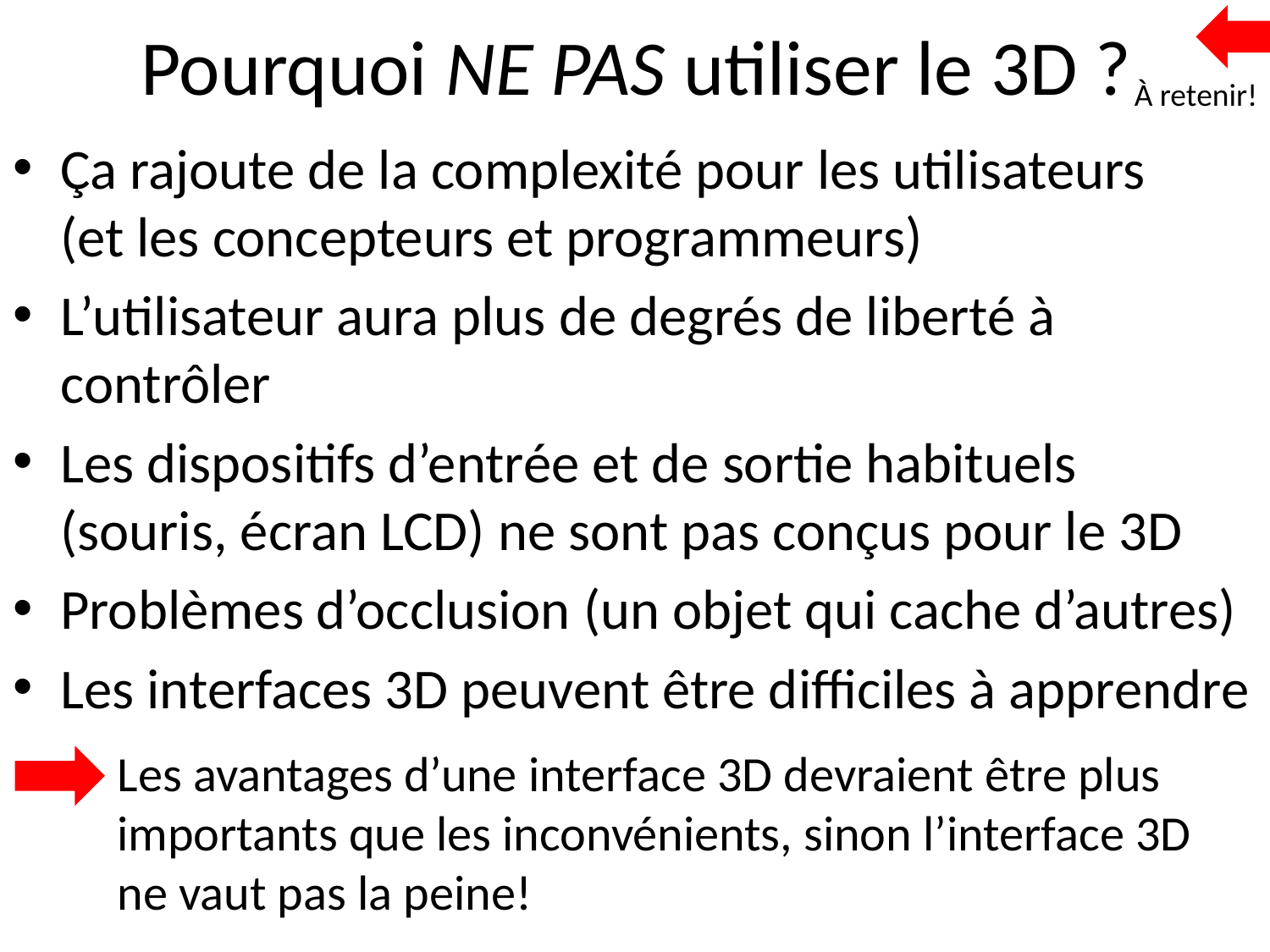

# Pourquoi NE PAS utiliser le 3D ?

À retenir!
Ça rajoute de la complexité pour les utilisateurs
(et les concepteurs et programmeurs)
L’utilisateur aura plus de degrés de liberté à contrôler
Les dispositifs d’entrée et de sortie habituels (souris, écran LCD) ne sont pas conçus pour le 3D
Problèmes d’occlusion (un objet qui cache d’autres)
Les interfaces 3D peuvent être difficiles à apprendre

Les avantages d’une interface 3D devraient être plus importants que les inconvénients, sinon l’interface 3D ne vaut pas la peine!